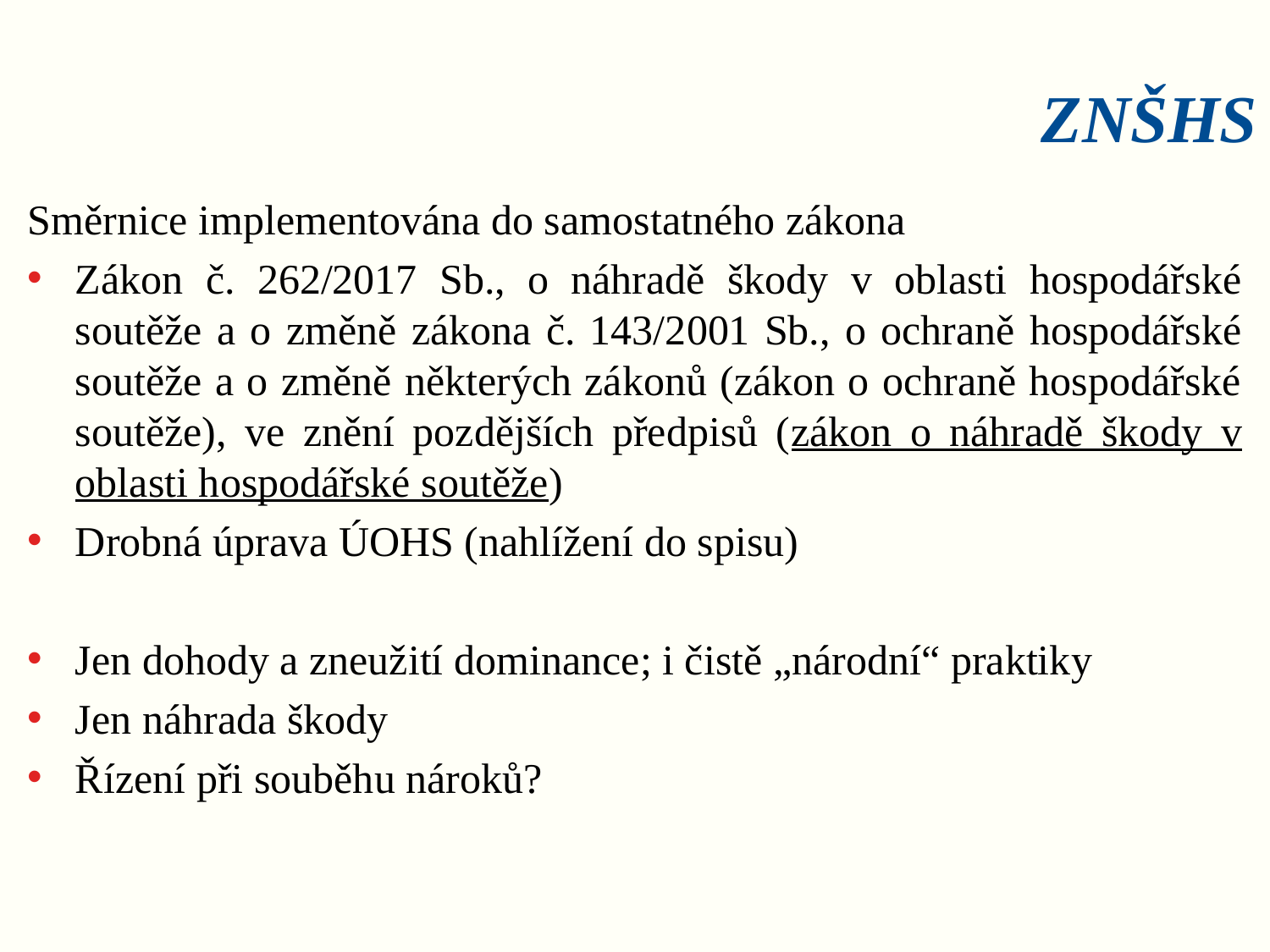

# ZNŠHS
Směrnice implementována do samostatného zákona
Zákon č. 262/2017 Sb., o náhradě škody v oblasti hospodářské soutěže a o změně zákona č. 143/2001 Sb., o ochraně hospodářské soutěže a o změně některých zákonů (zákon o ochraně hospodářské soutěže), ve znění pozdějších předpisů (zákon o náhradě škody v oblasti hospodářské soutěže)
Drobná úprava ÚOHS (nahlížení do spisu)

Jen dohody a zneužití dominance; i čistě „národní“ praktiky
Jen náhrada škody
Řízení při souběhu nároků?